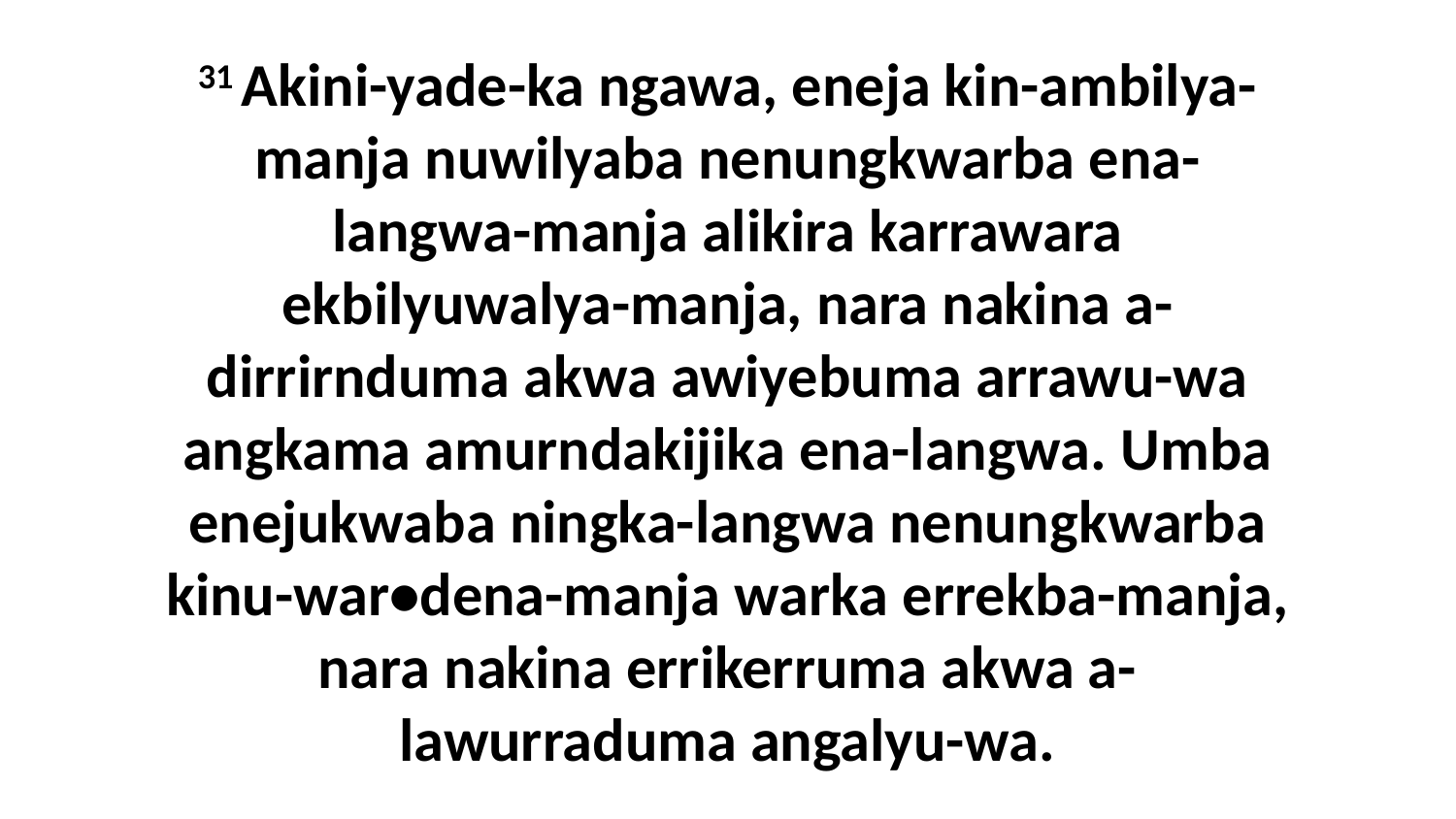

31 Akini-yade-ka ngawa, eneja kin-ambilya-manja nuwilyaba nenungkwarba ena-langwa-manja alikira karrawara ekbilyuwalya-manja, nara nakina a-dirrirnduma akwa awiyebuma arrawu-wa angkama amurndakijika ena-langwa. Umba enejukwaba ningka-langwa nenungkwarba kinu-war•dena-manja warka errekba-manja, nara nakina errikerruma akwa a-lawurraduma angalyu-wa.